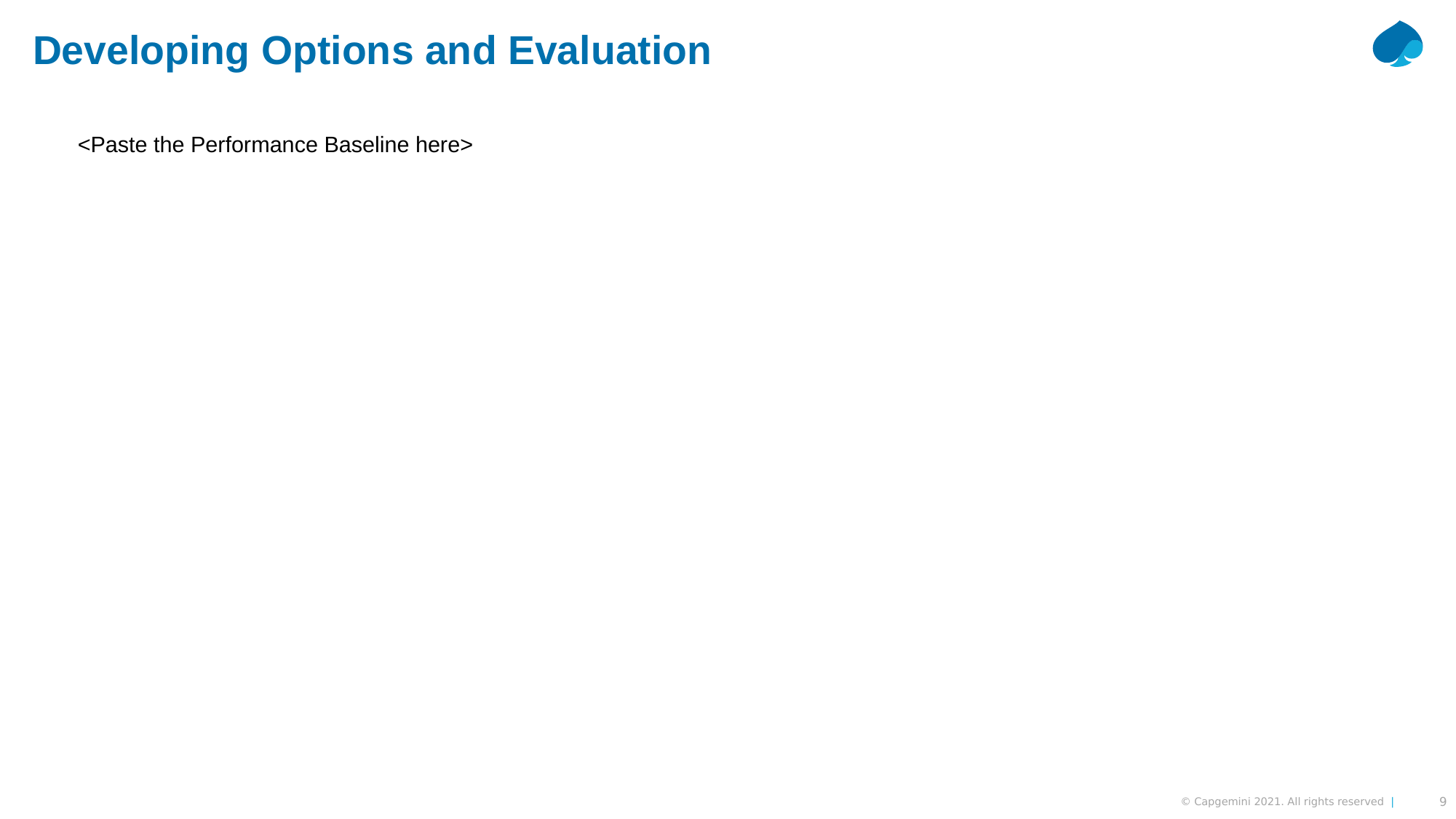

Developing Options and Evaluation
<Paste the Performance Baseline here>